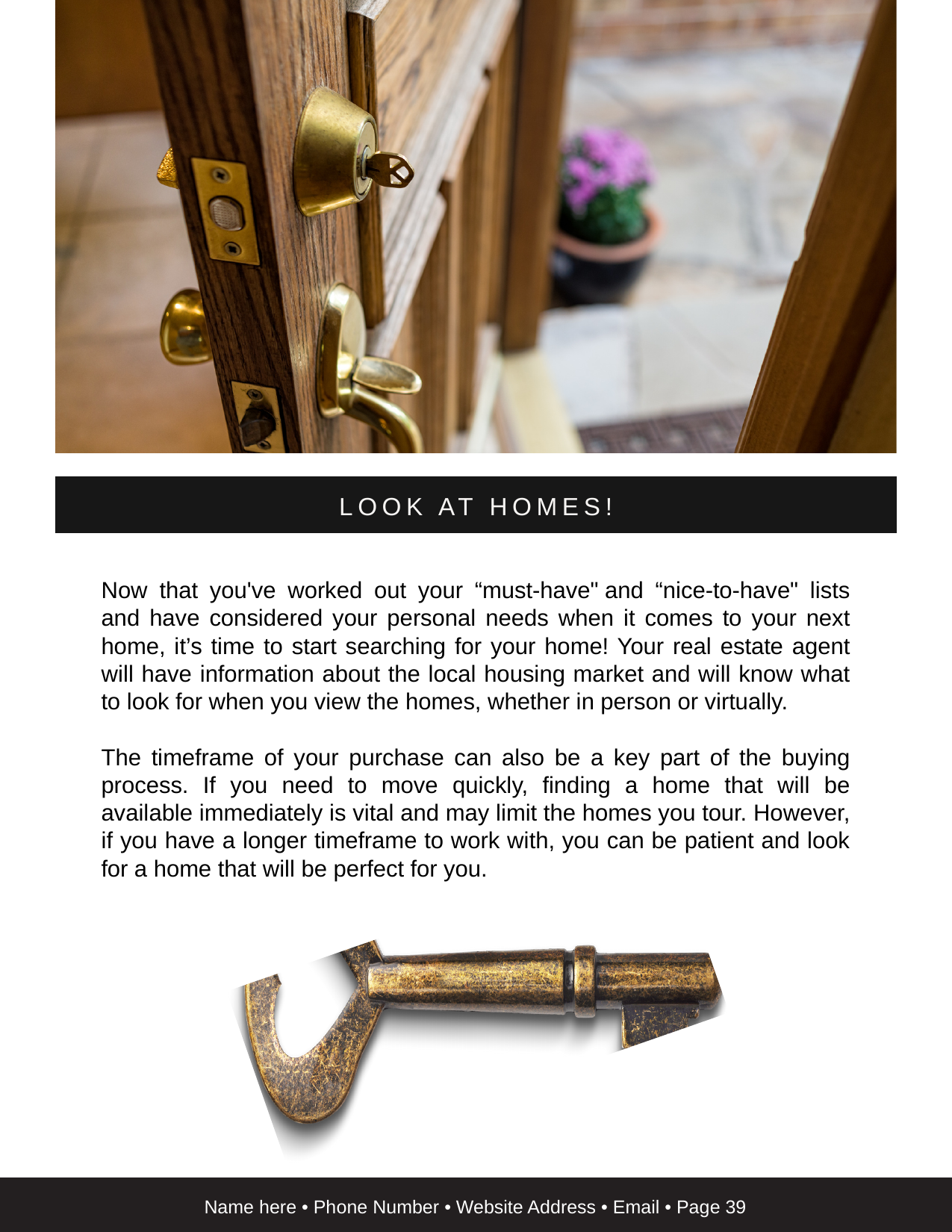

LOOK AT HOMES!
Now that you've worked out your “must-have" and “nice-to-have" lists and have considered your personal needs when it comes to your next home, it’s time to start searching for your home! Your real estate agent will have information about the local housing market and will know what to look for when you view the homes, whether in person or virtually.

The timeframe of your purchase can also be a key part of the buying process. If you need to move quickly, finding a home that will be available immediately is vital and may limit the homes you tour. However, if you have a longer timeframe to work with, you can be patient and look for a home that will be perfect for you.

Name here • Phone Number • Website Address • Email • Page 39